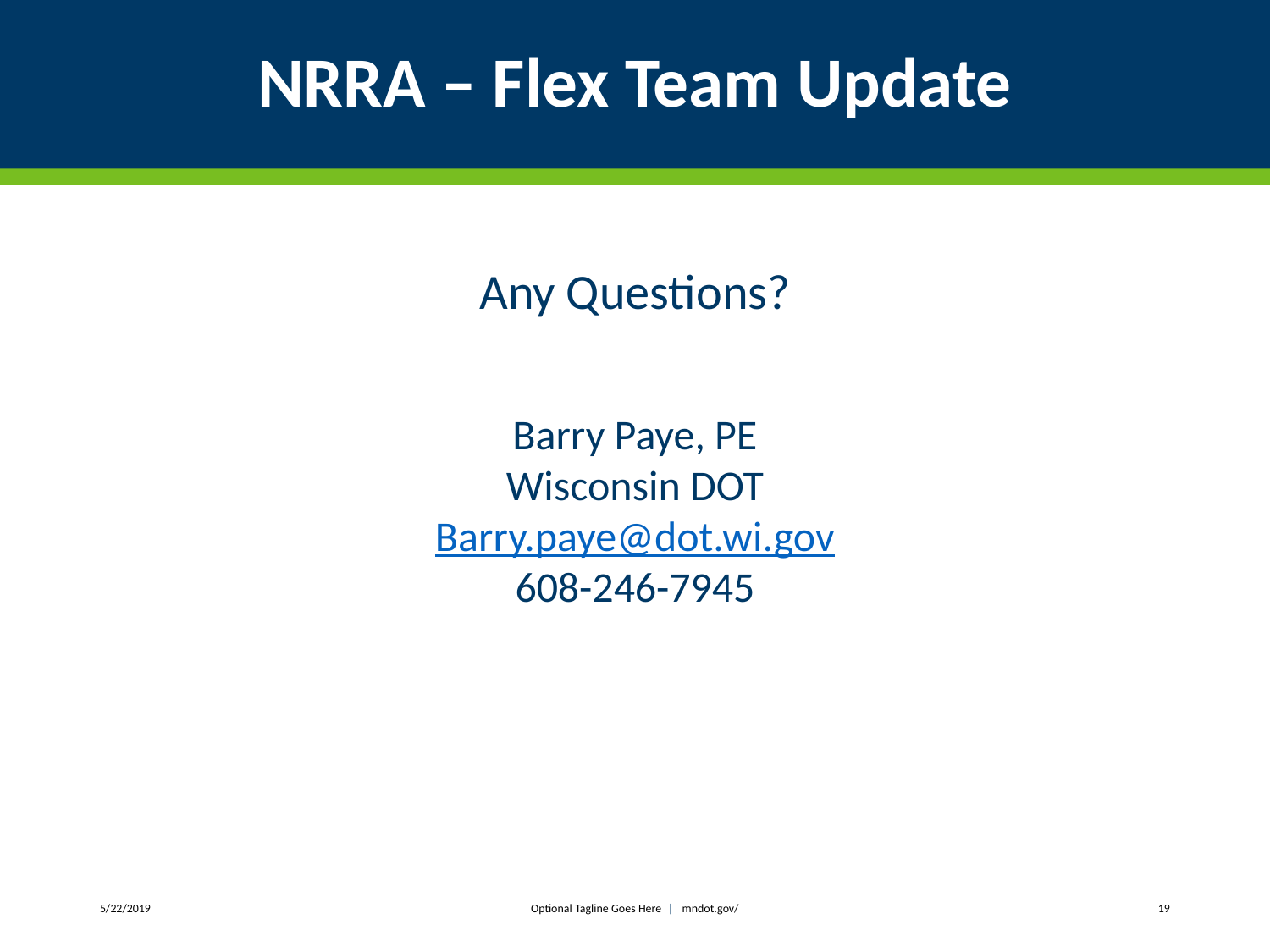

# NRRA – Flex Team Update
Any Questions?

Barry Paye, PE
Wisconsin DOT
Barry.paye@dot.wi.gov
608-246-7945
Optional Tagline Goes Here |  mndot.gov/
5/22/2019
19